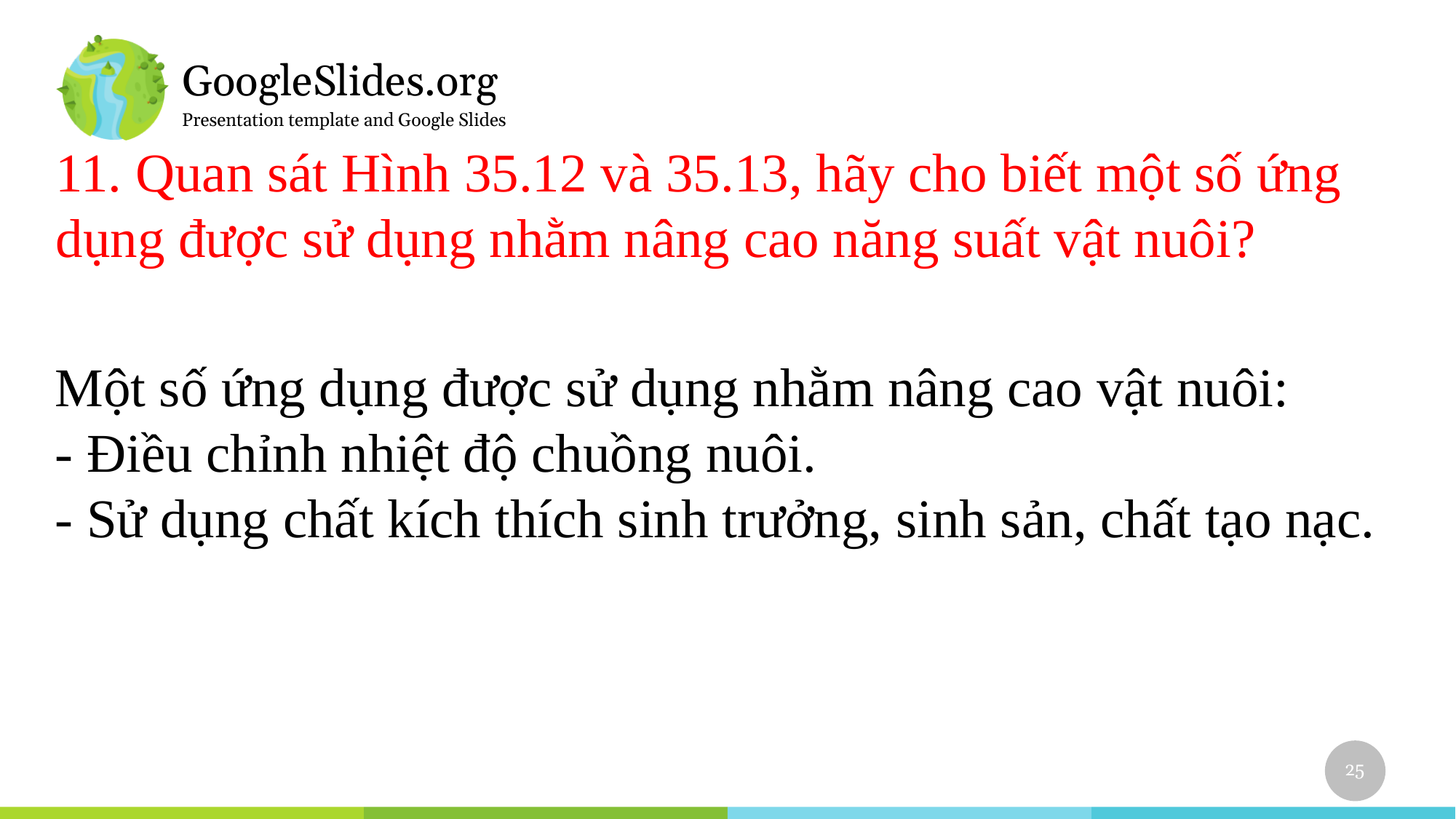

11. Quan sát Hình 35.12 và 35.13, hãy cho biết một số ứng dụng được sử dụng nhằm nâng cao năng suất vật nuôi?
Một số ứng dụng được sử dụng nhằm nâng cao vật nuôi:
- Điều chỉnh nhiệt độ chuồng nuôi.
- Sử dụng chất kích thích sinh trưởng, sinh sản, chất tạo nạc.
25